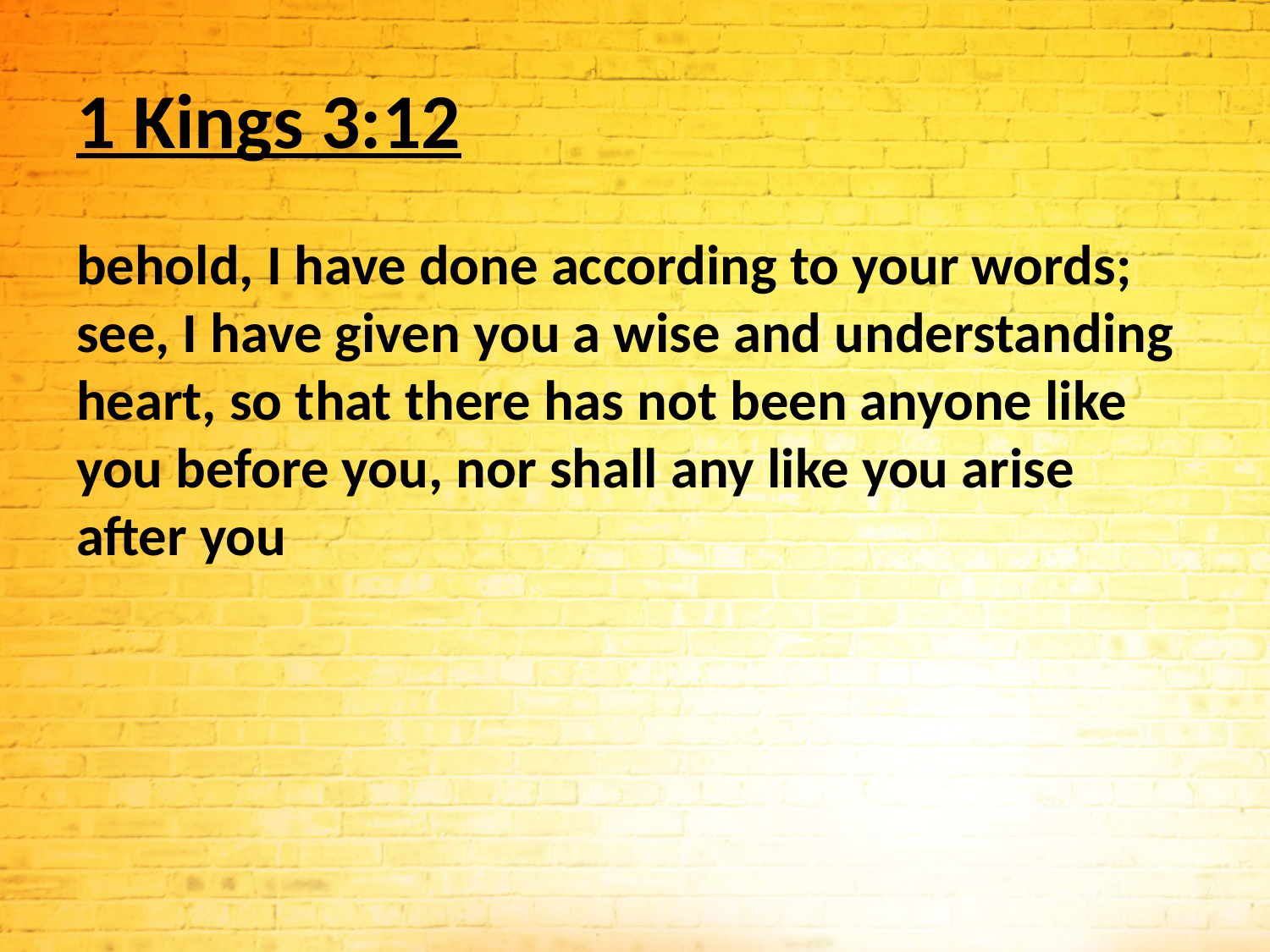

# 1 Kings 3:12
behold, I have done according to your words; see, I have given you a wise and understanding heart, so that there has not been anyone like you before you, nor shall any like you arise after you